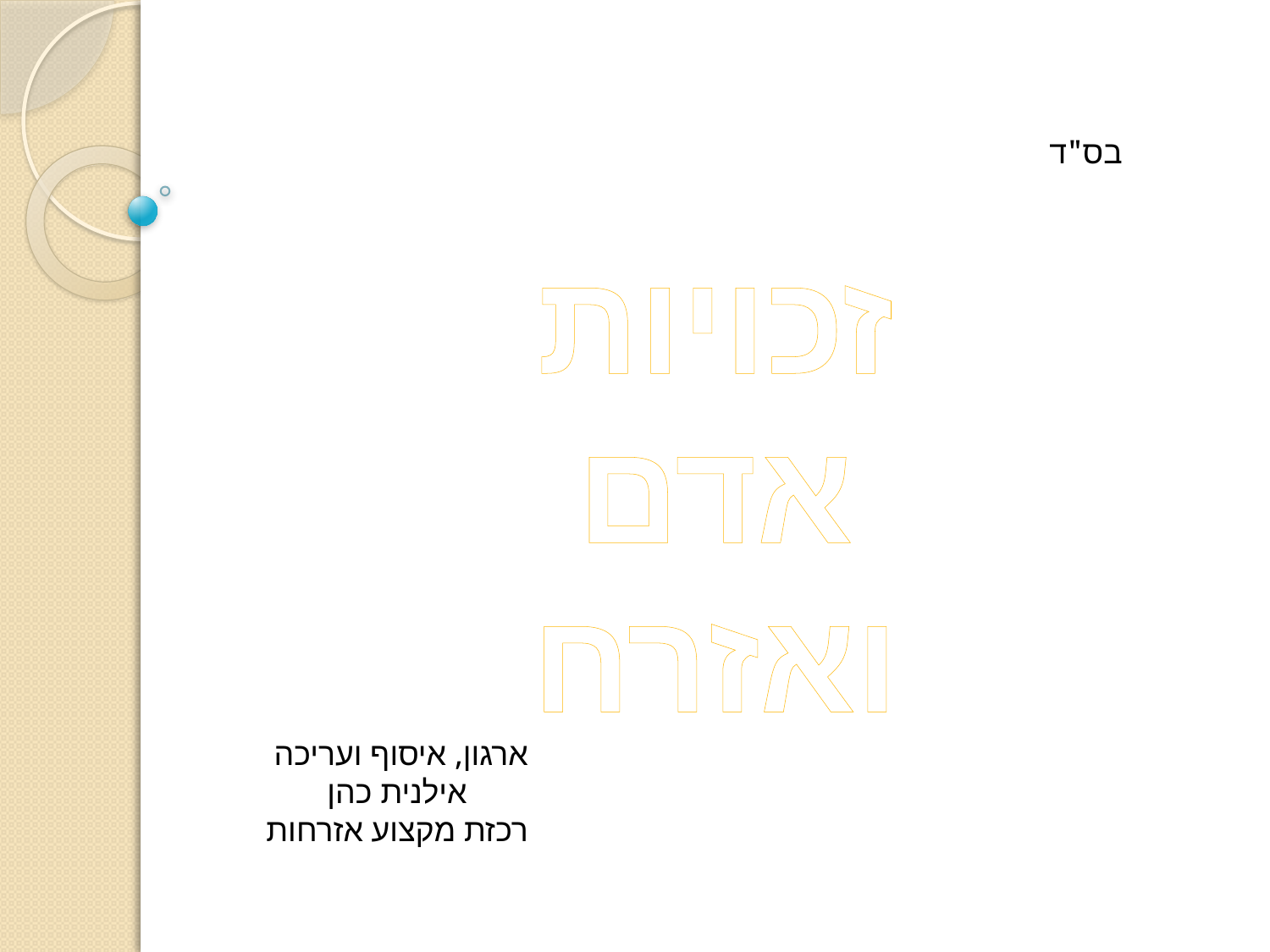

בס"ד
זכויות
אדם ואזרח
ארגון, איסוף ועריכה
אילנית כהן
רכזת מקצוע אזרחות